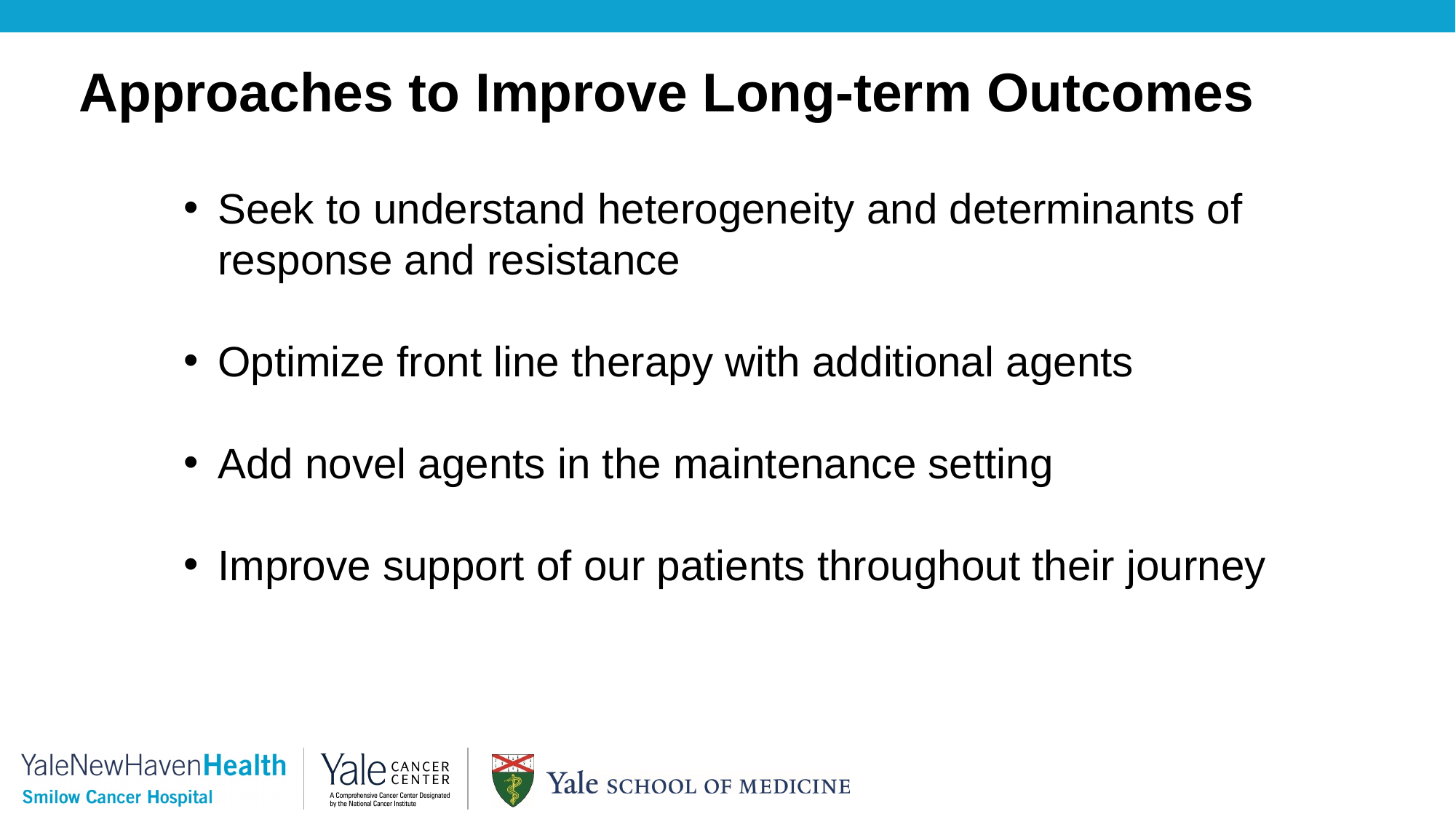

# Approaches to Improve Long-term Outcomes
Seek to understand heterogeneity and determinants of response and resistance

Optimize front line therapy with additional agents

Add novel agents in the maintenance setting

Improve support of our patients throughout their journey